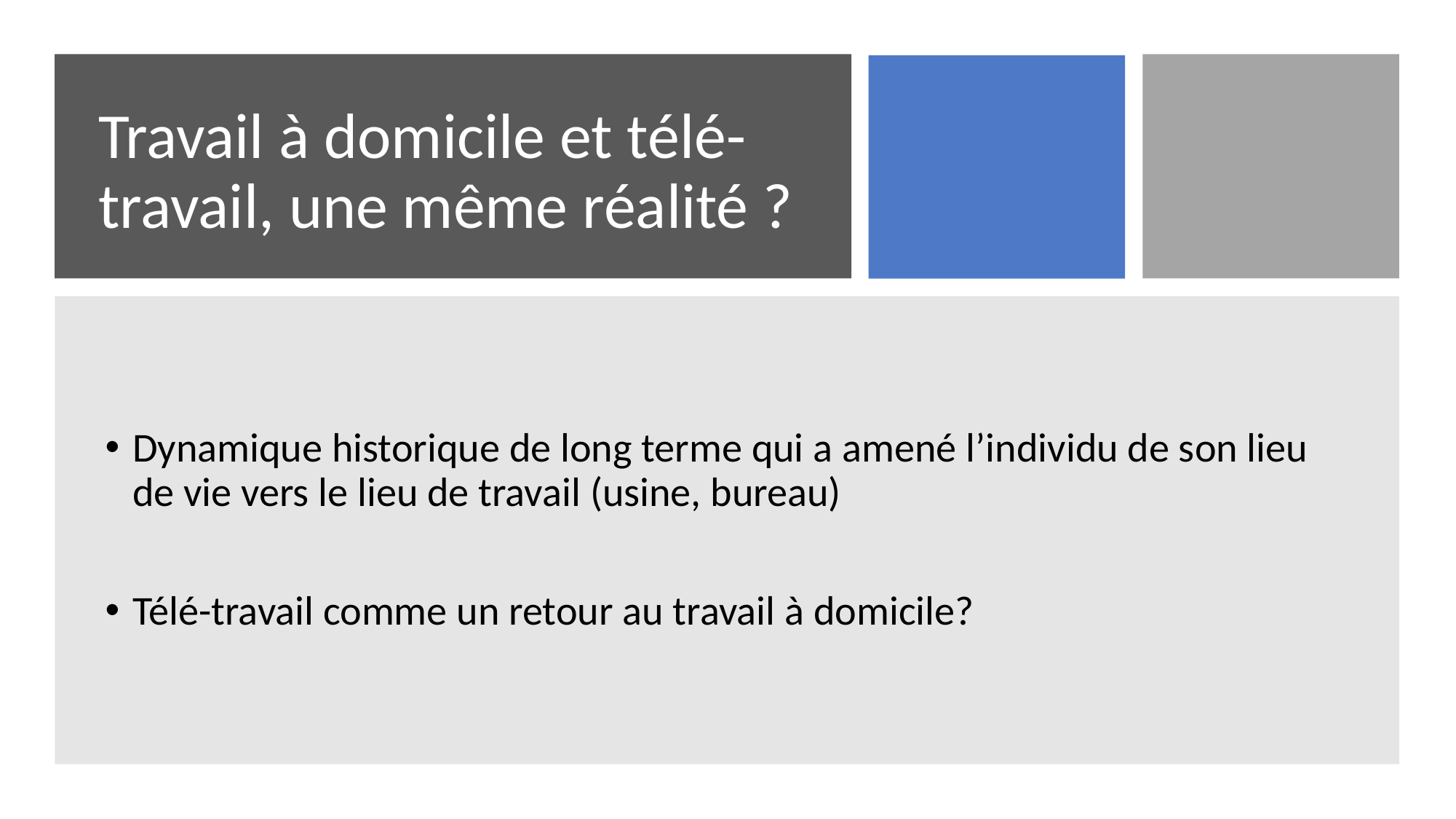

# Travail à domicile et télé-travail, une même réalité ?

Dynamique historique de long terme qui a amené l’individu de son lieu de vie vers le lieu de travail (usine, bureau)

Télé-travail comme un retour au travail à domicile?